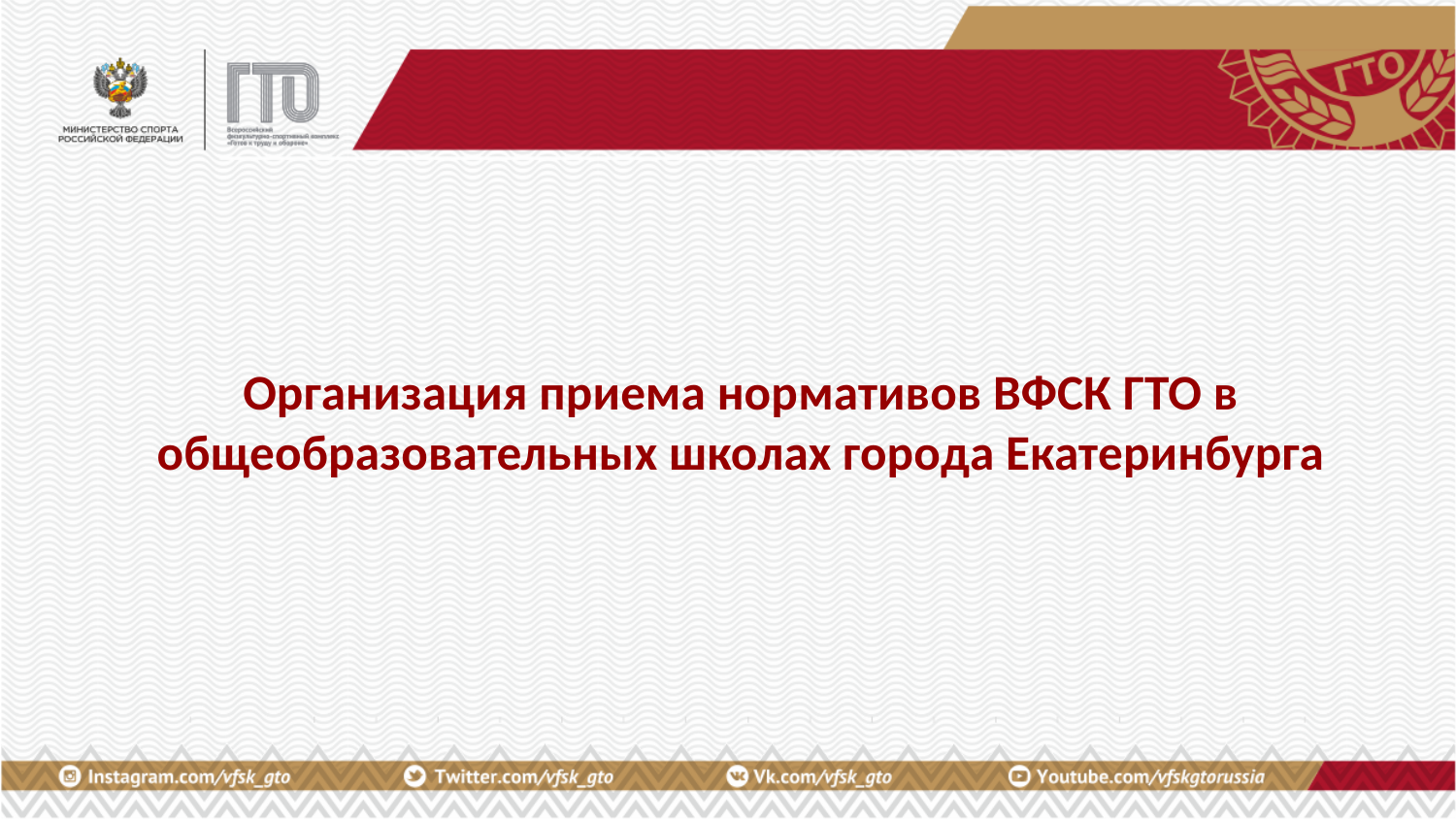

# Организация приема нормативов ВФСК ГТО в общеобразовательных школах города Екатеринбурга